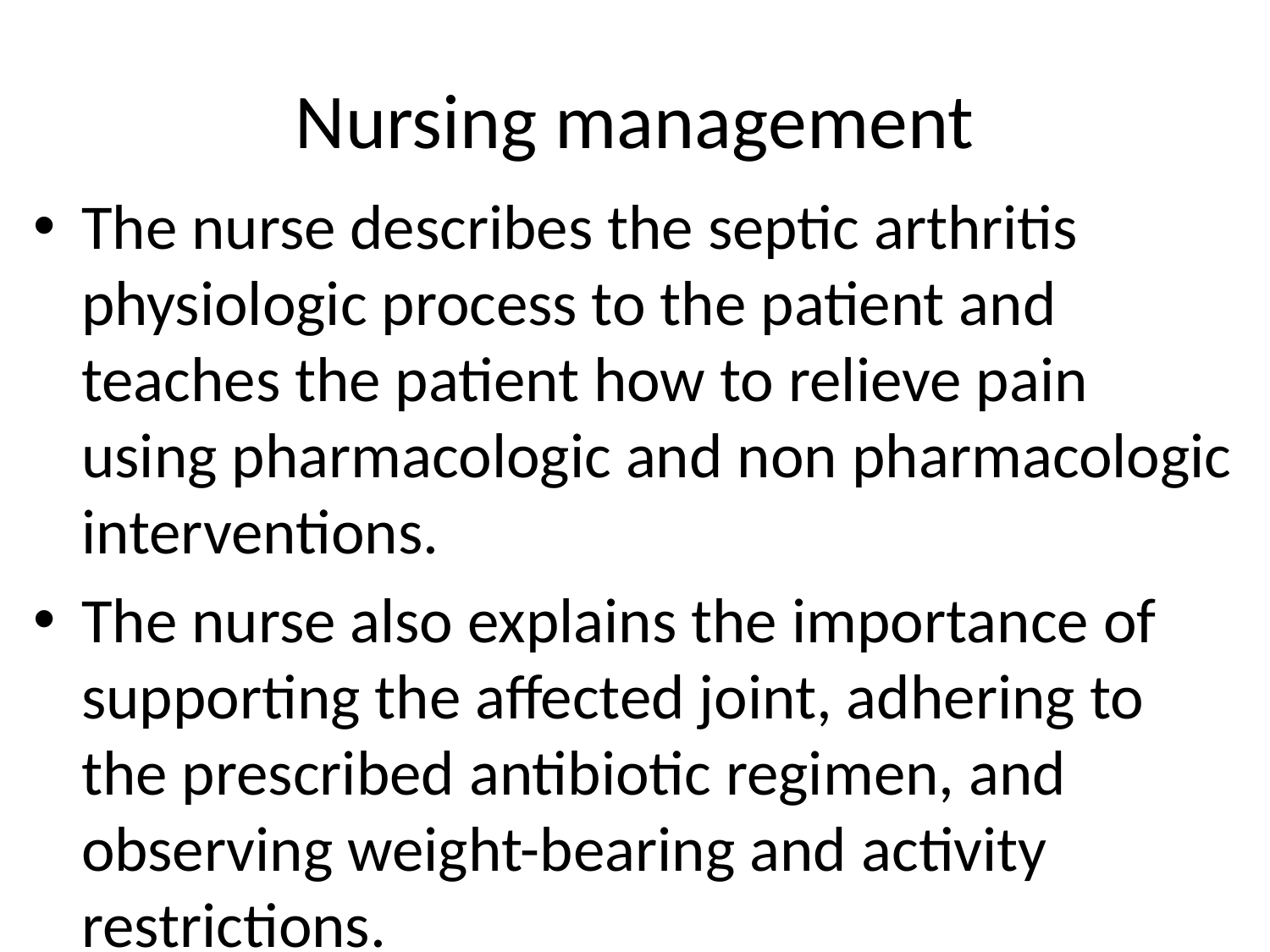

# Nursing management
The nurse describes the septic arthritis physiologic process to the patient and teaches the patient how to relieve pain using pharmacologic and non pharmacologic interventions.
The nurse also explains the importance of supporting the affected joint, adhering to the prescribed antibiotic regimen, and observing weight-bearing and activity restrictions.